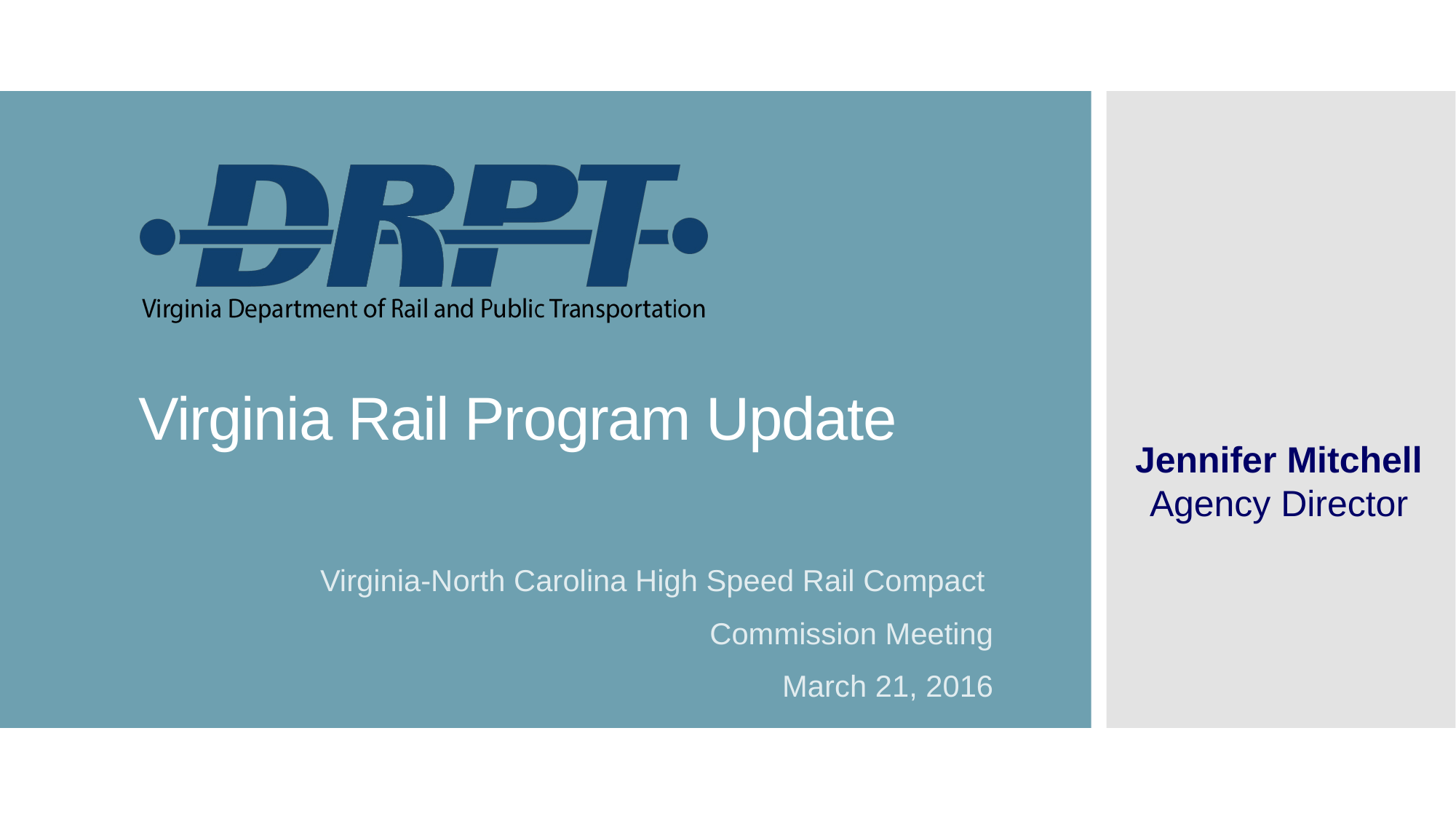

Virginia Rail Program Update
Jennifer Mitchell
Agency Director

Virginia-North Carolina High Speed Rail Compact
Commission Meeting
March 21, 2016